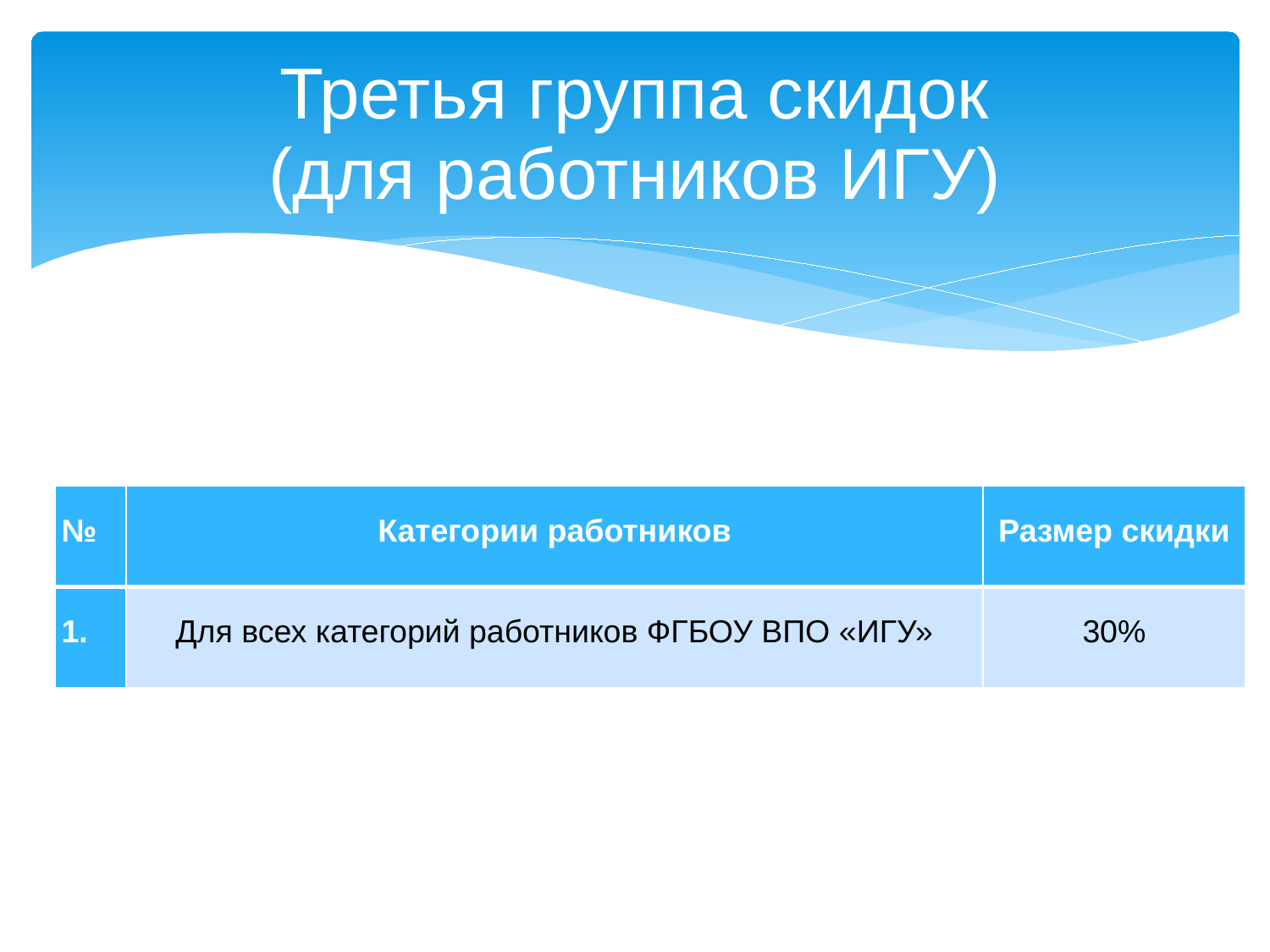

# Третья группа скидок (для работников ИГУ)
| № | Категории работников | Размер скидки |
| --- | --- | --- |
| 1. | Для всех категорий работников ФГБОУ ВПО «ИГУ» | 30% |